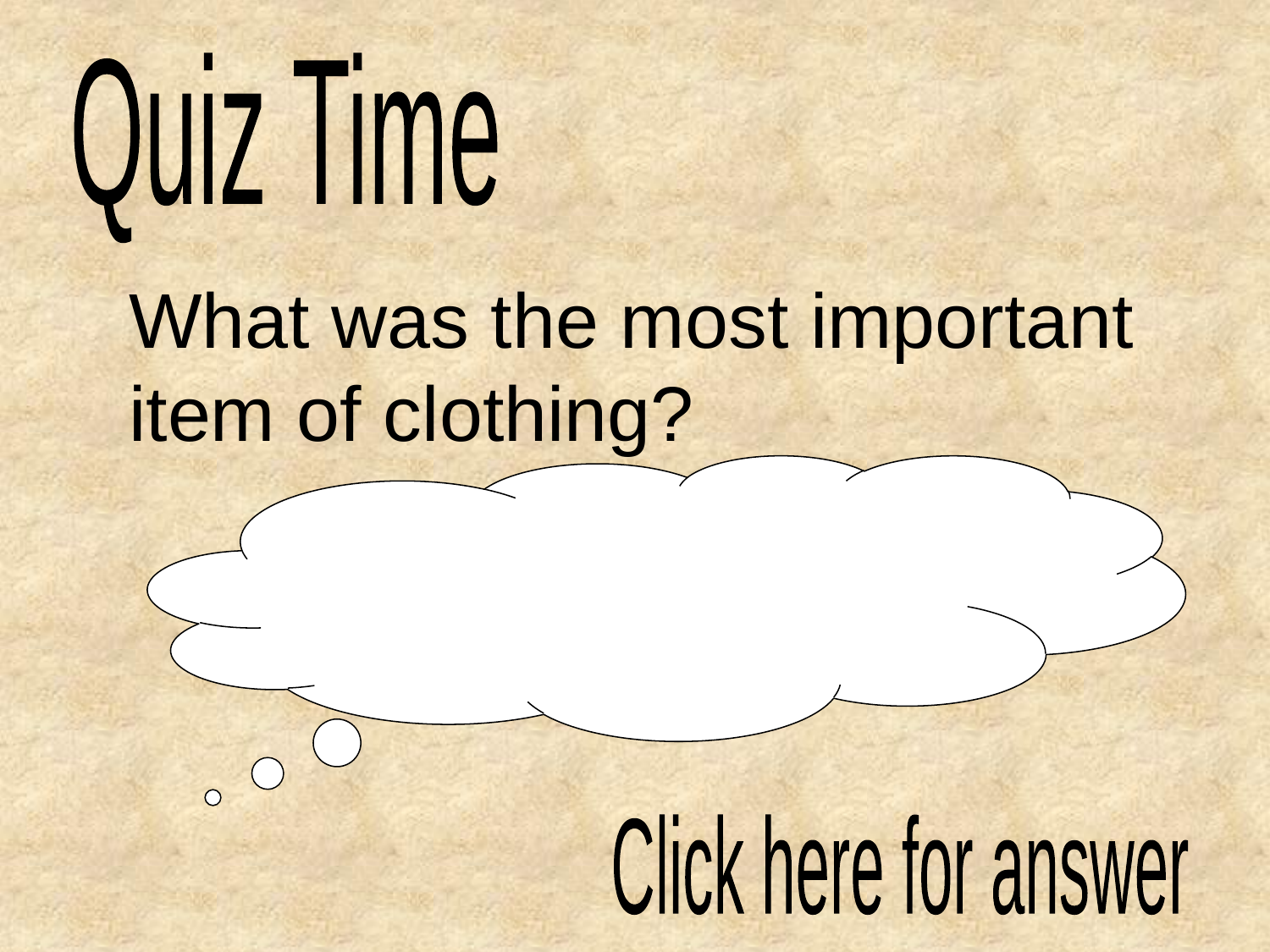

Quiz Time
What was the most important item of clothing?

Click here for answer